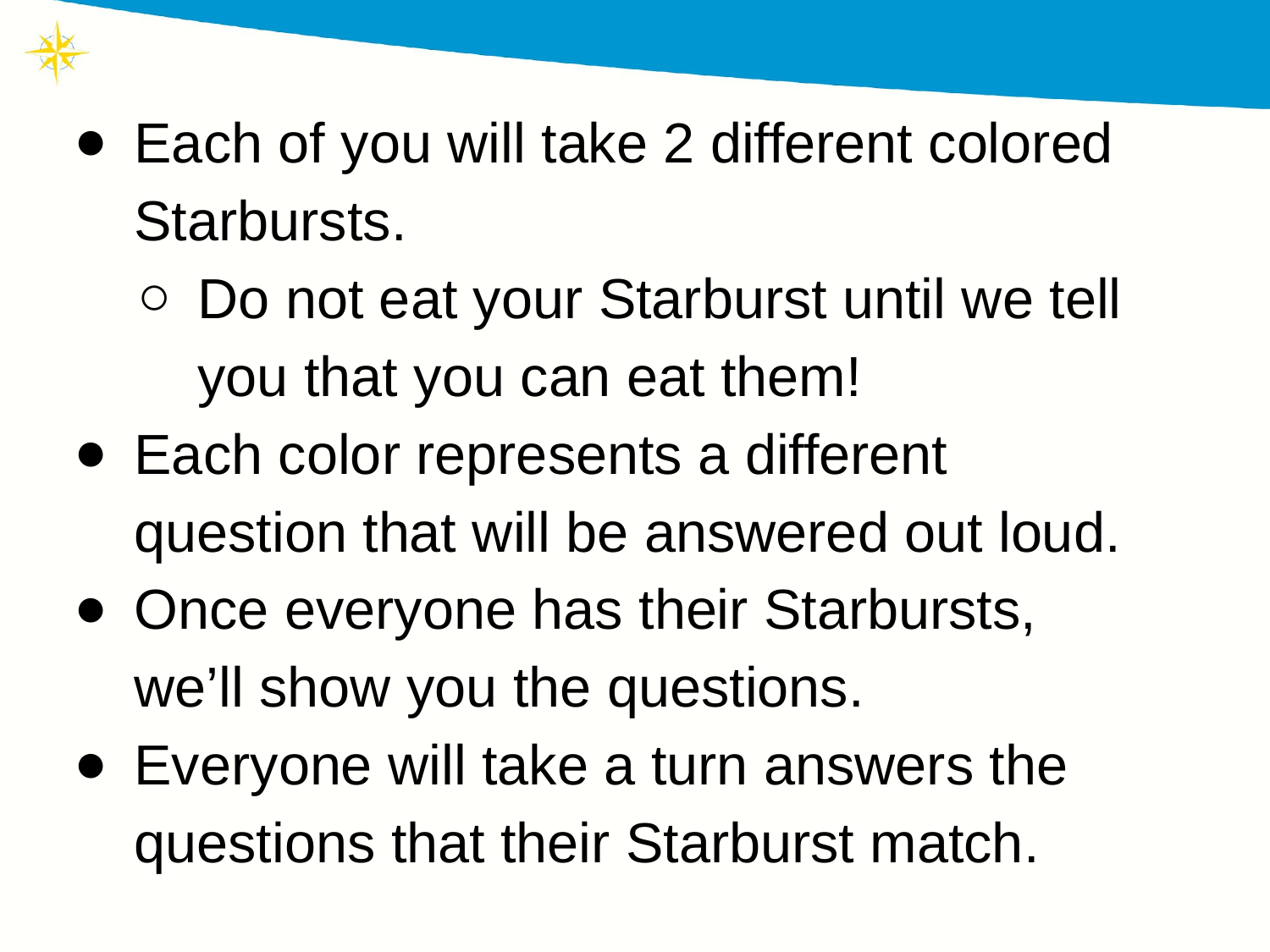

Each of you will take 2 different colored Starbursts.
Do not eat your Starburst until we tell you that you can eat them!
Each color represents a different question that will be answered out loud.
Once everyone has their Starbursts, we’ll show you the questions.
Everyone will take a turn answers the questions that their Starburst match.